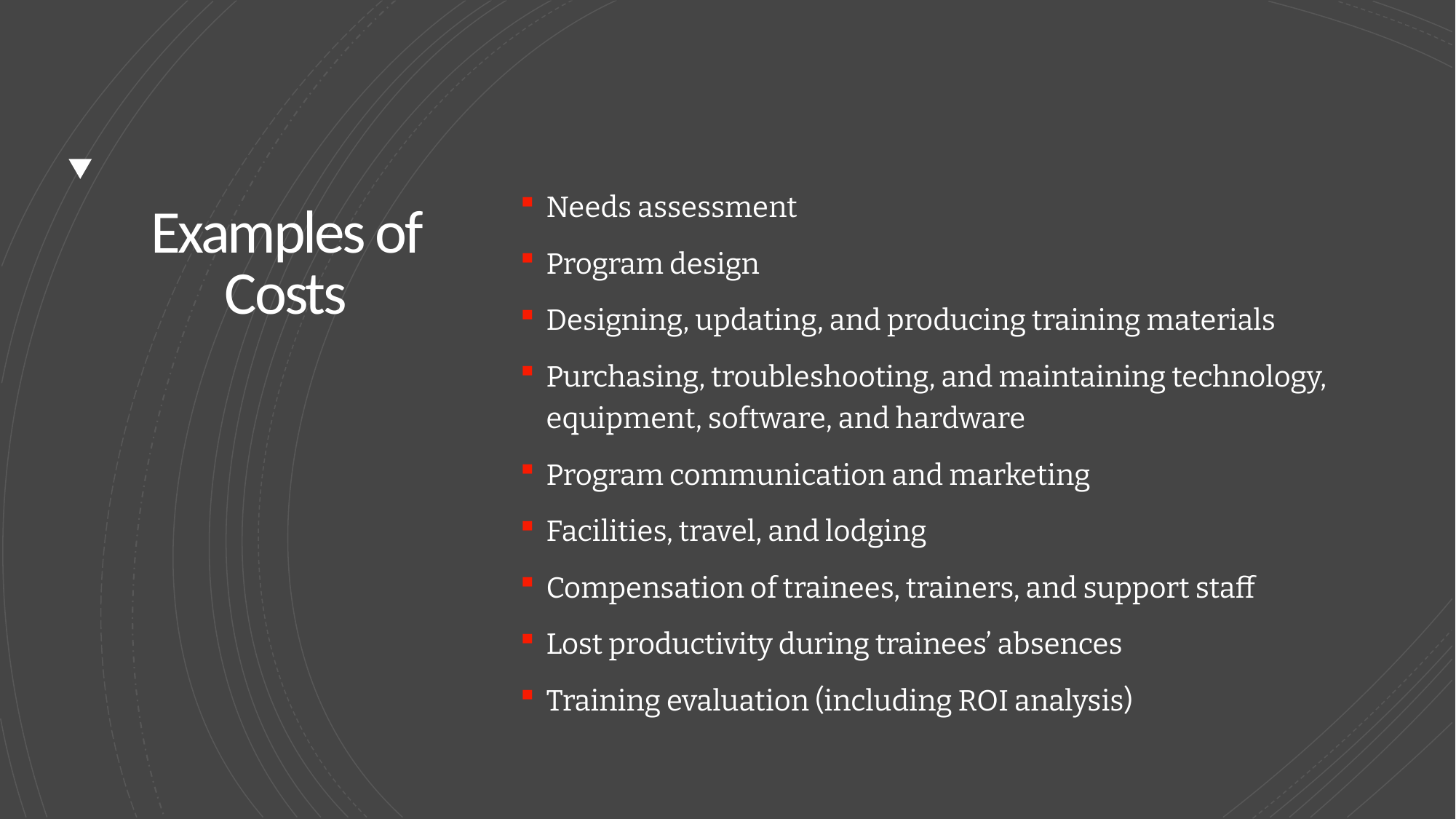

# Examples of Costs
Needs assessment
Program design
Designing, updating, and producing training materials
Purchasing, troubleshooting, and maintaining technology, equipment, software, and hardware
Program communication and marketing
Facilities, travel, and lodging
Compensation of trainees, trainers, and support staff
Lost productivity during trainees’ absences
Training evaluation (including ROI analysis)